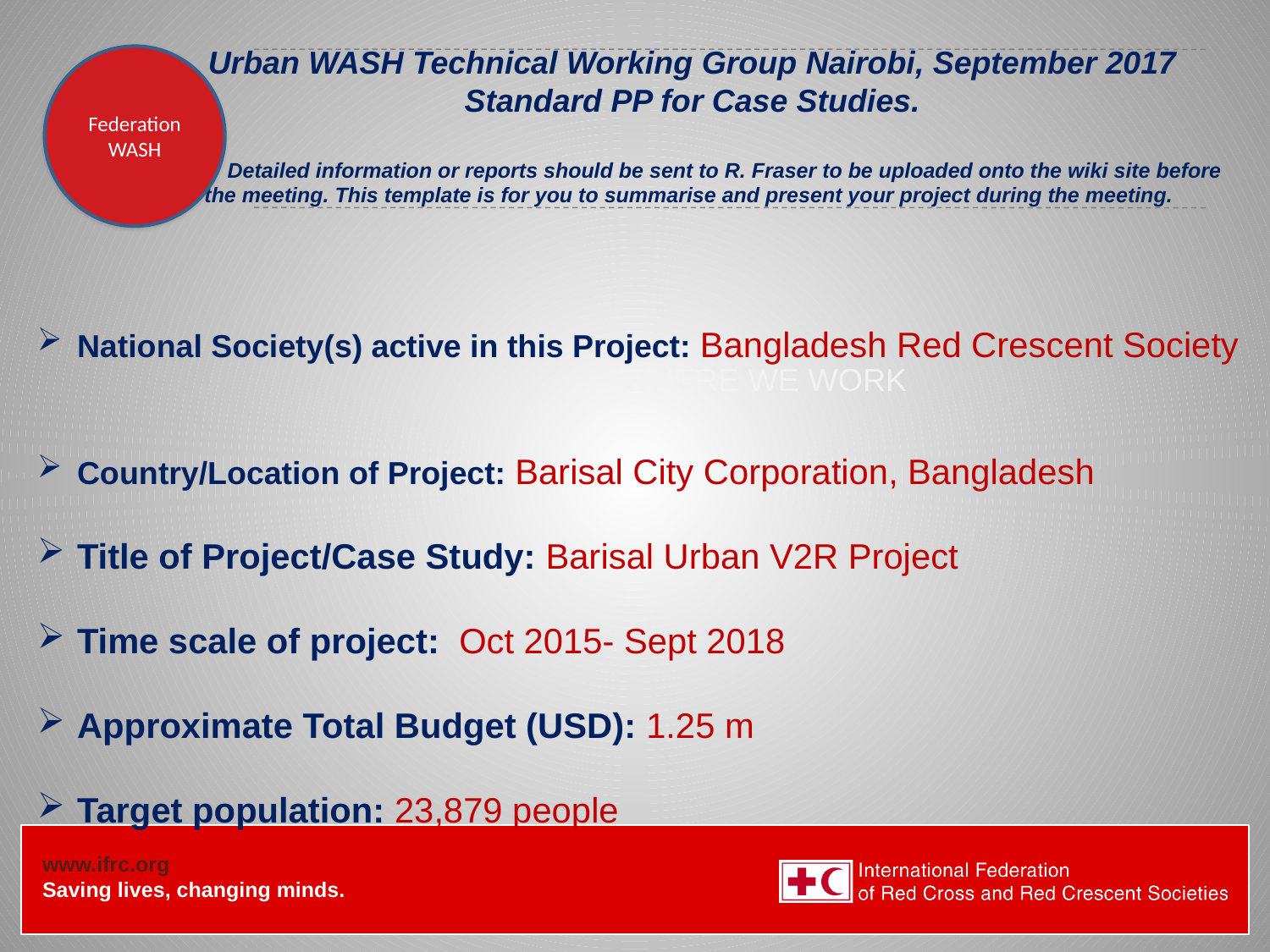

# Urban WASH Technical Working Group Nairobi, September 2017 Standard PP for Case Studies. Note:  Detailed information or reports should be sent to R. Fraser to be uploaded onto the wiki site before the meeting. This template is for you to summarise and present your project during the meeting.
Federation WASH
National Society(s) active in this Project: Bangladesh Red Crescent Society

Country/Location of Project: Barisal City Corporation, Bangladesh

Title of Project/Case Study: Barisal Urban V2R Project

Time scale of project:  Oct 2015- Sept 2018

Approximate Total Budget (USD): 1.25 m

Target population: 23,879 people
WHERE WE WORK